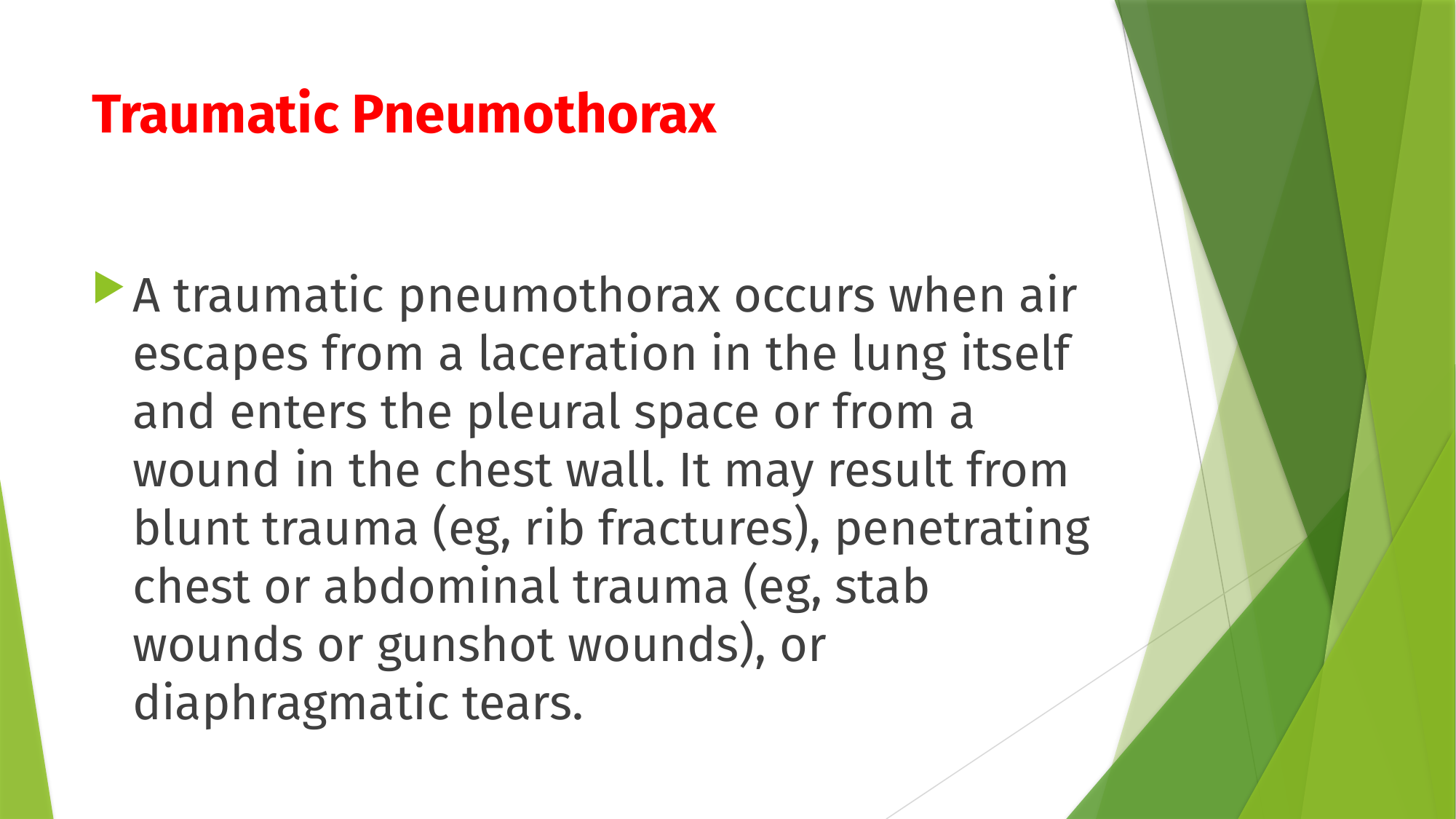

# Traumatic Pneumothorax
A traumatic pneumothorax occurs when air escapes from a laceration in the lung itself and enters the pleural space or from a wound in the chest wall. It may result from blunt trauma (eg, rib fractures), penetrating chest or abdominal trauma (eg, stab wounds or gunshot wounds), or diaphragmatic tears.